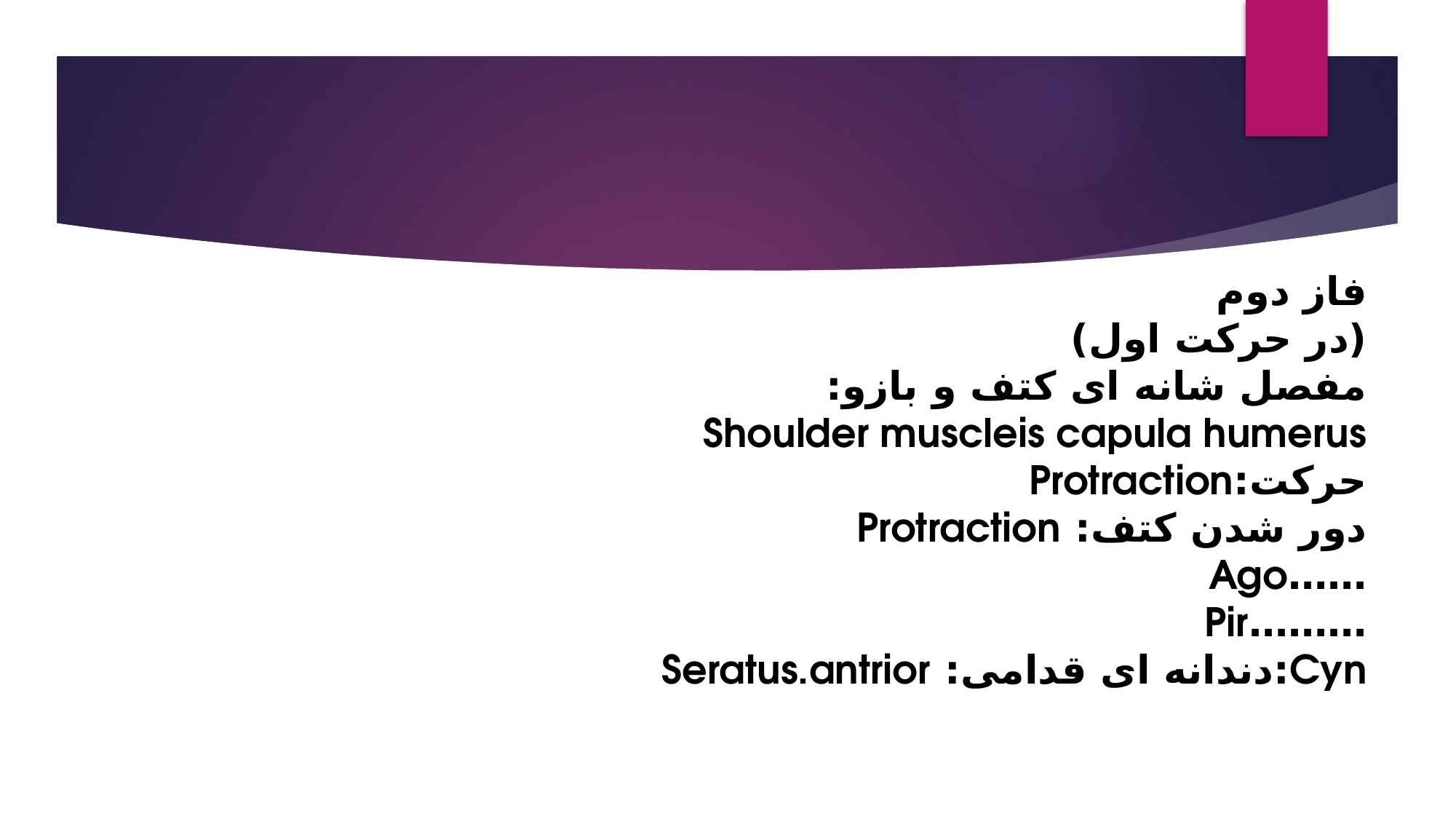

#
فاز دوم
(در حرکت اول)
مفصل شانه ای کتف و بازو:
Shoulder muscleis capula humerus
حرکت:Protraction
دور شدن کتف: Protraction
……Ago
………Pir
Cyn:دندانه ای قدامی: Seratus.antrior